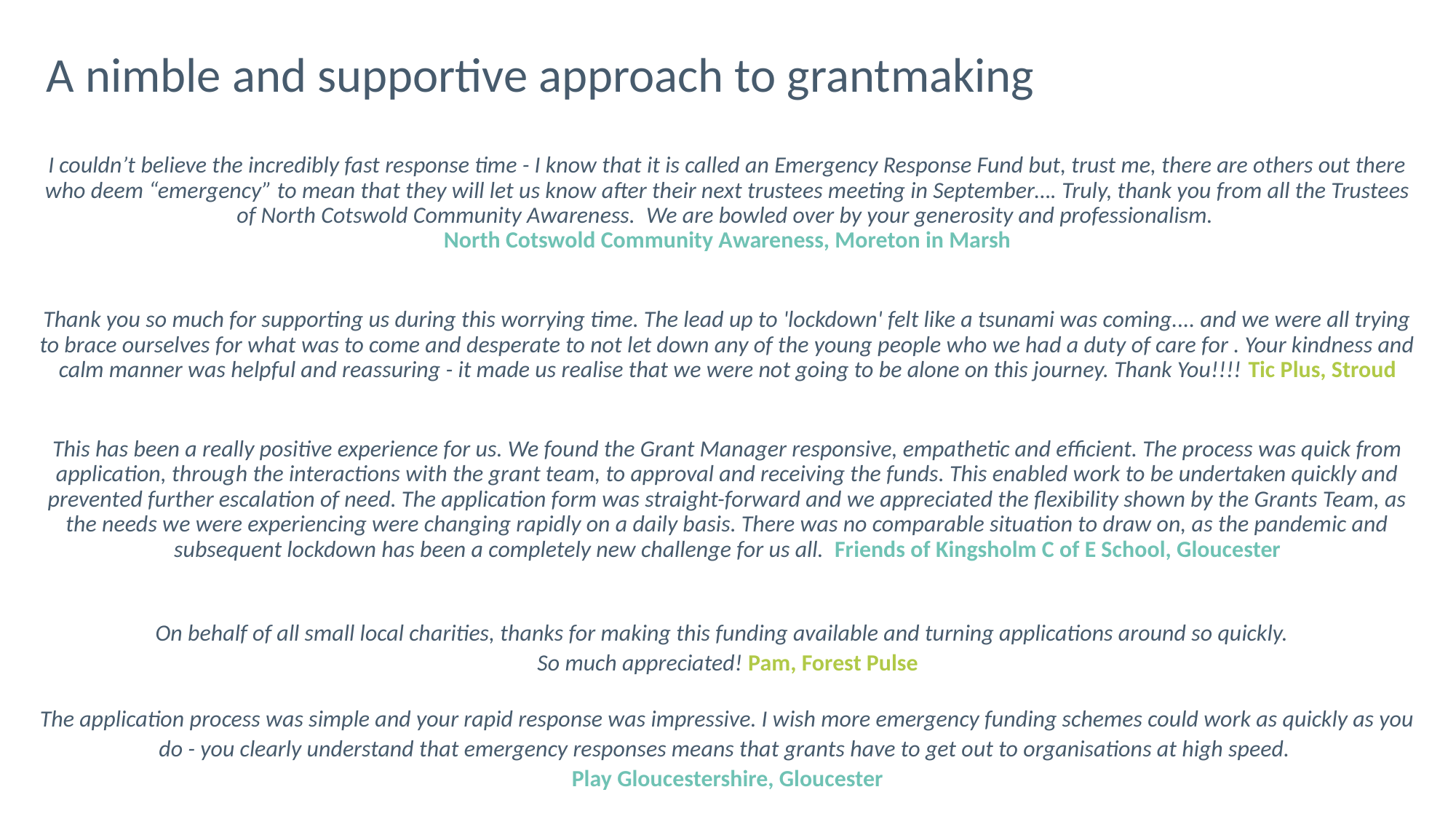

# A nimble and supportive approach to grantmaking

I couldn’t believe the incredibly fast response time - I know that it is called an Emergency Response Fund but, trust me, there are others out there who deem “emergency” to mean that they will let us know after their next trustees meeting in September…. Truly, thank you from all the Trustees of North Cotswold Community Awareness.  We are bowled over by your generosity and professionalism.
North Cotswold Community Awareness, Moreton in Marsh

Thank you so much for supporting us during this worrying time. The lead up to 'lockdown' felt like a tsunami was coming.... and we were all trying to brace ourselves for what was to come and desperate to not let down any of the young people who we had a duty of care for . Your kindness and calm manner was helpful and reassuring - it made us realise that we were not going to be alone on this journey. Thank You!!!! Tic Plus, Stroud

This has been a really positive experience for us. We found the Grant Manager responsive, empathetic and efficient. The process was quick from application, through the interactions with the grant team, to approval and receiving the funds. This enabled work to be undertaken quickly and prevented further escalation of need. The application form was straight-forward and we appreciated the flexibility shown by the Grants Team, as the needs we were experiencing were changing rapidly on a daily basis. There was no comparable situation to draw on, as the pandemic and subsequent lockdown has been a completely new challenge for us all.  Friends of Kingsholm C of E School, Gloucester

On behalf of all small local charities, thanks for making this funding available and turning applications around so quickly. 
So much appreciated! Pam, Forest Pulse
The application process was simple and your rapid response was impressive. I wish more emergency funding schemes could work as quickly as you do - you clearly understand that emergency responses means that grants have to get out to organisations at high speed.
Play Gloucestershire, Gloucester